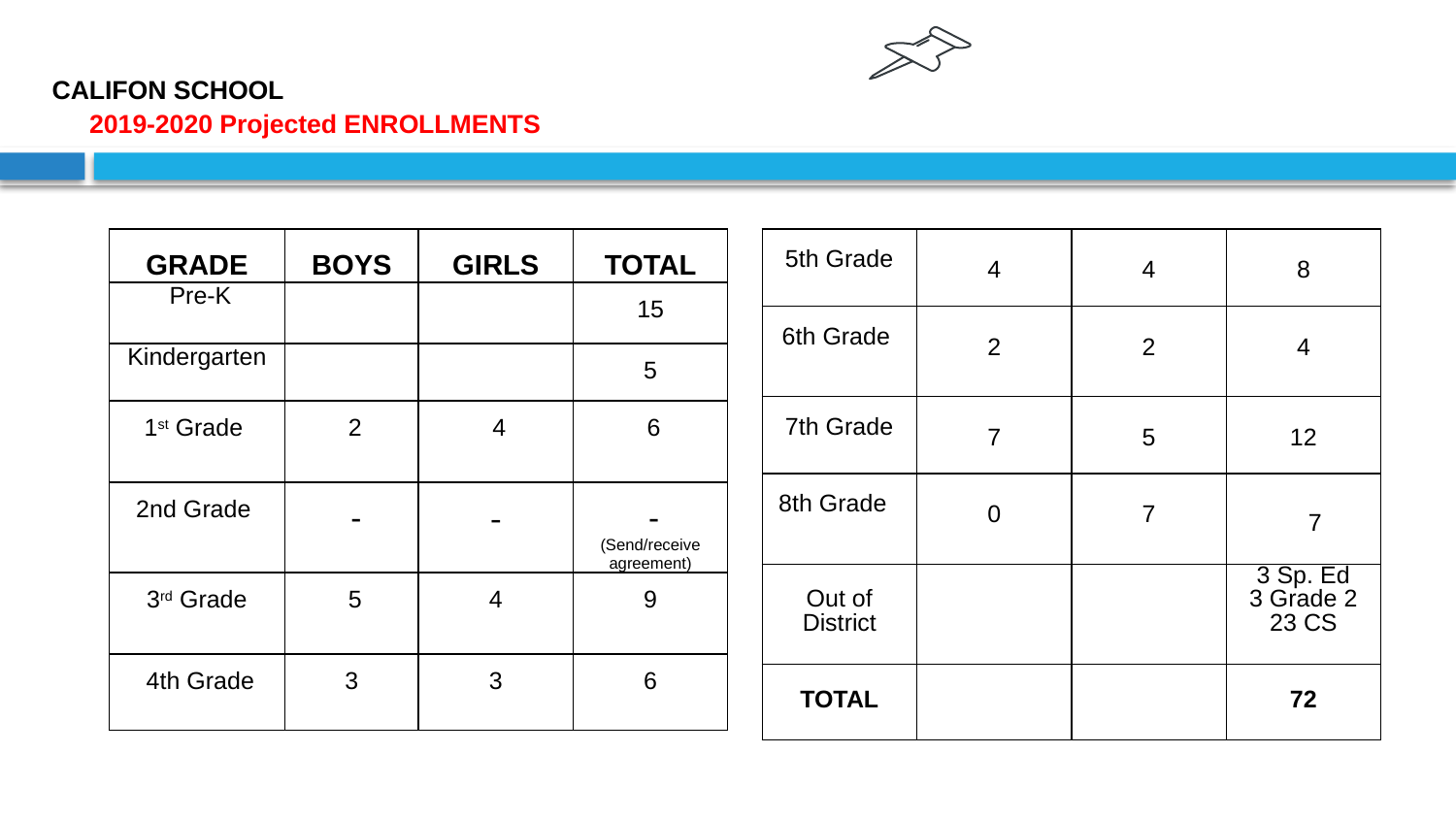

# CALIFON SCHOOL 2019-2020 Projected ENROLLMENTS

| GRADE | BOYS | GIRLS | TOTAL |
| --- | --- | --- | --- |
| Pre-K |  |  | 15 |
| Kindergarten |  |  | 5 |
| 1st Grade | 2 | 4 | 6 |
| 2nd Grade | - | - | - (Send/receive agreement) |
| 3rd Grade | 5 | 4 | 9 |
| 4th Grade | 3 | 3 | 6 |
| 5th Grade | 4 | 4 | 8 |
| --- | --- | --- | --- |
| 6th Grade | 2 | 2 | 4 |
| 7th Grade | 7 | 5 | 12 |
| 8th Grade | 0 | 7 | 7 |
| Out of District |  |  | 3 Sp. Ed 3 Grade 2 23 CS |
| TOTAL |  |  | 72 |